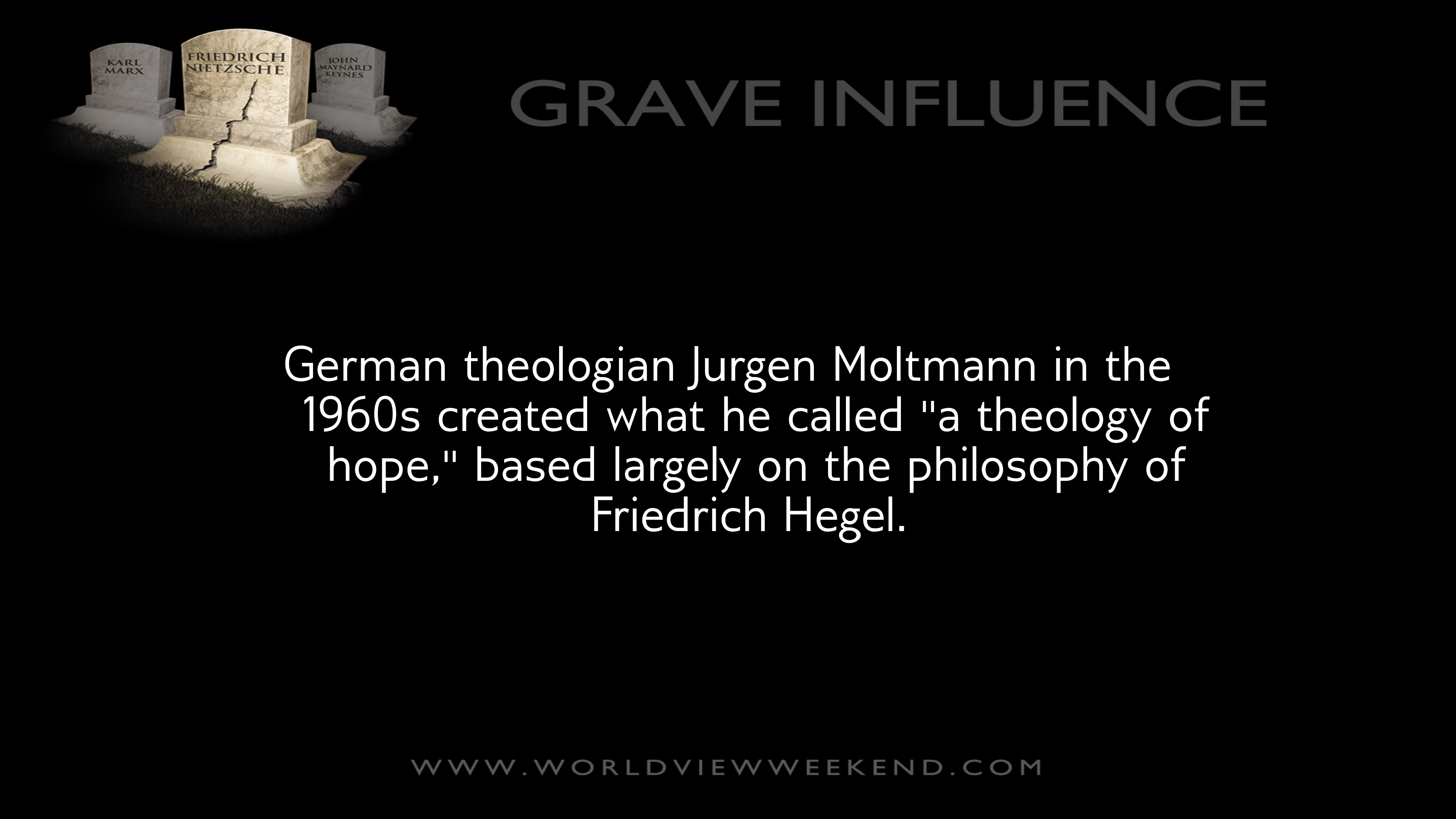

German theologian Jurgen Moltmann in the 1960s created what he called "a theology of hope," based largely on the philosophy of Friedrich Hegel.